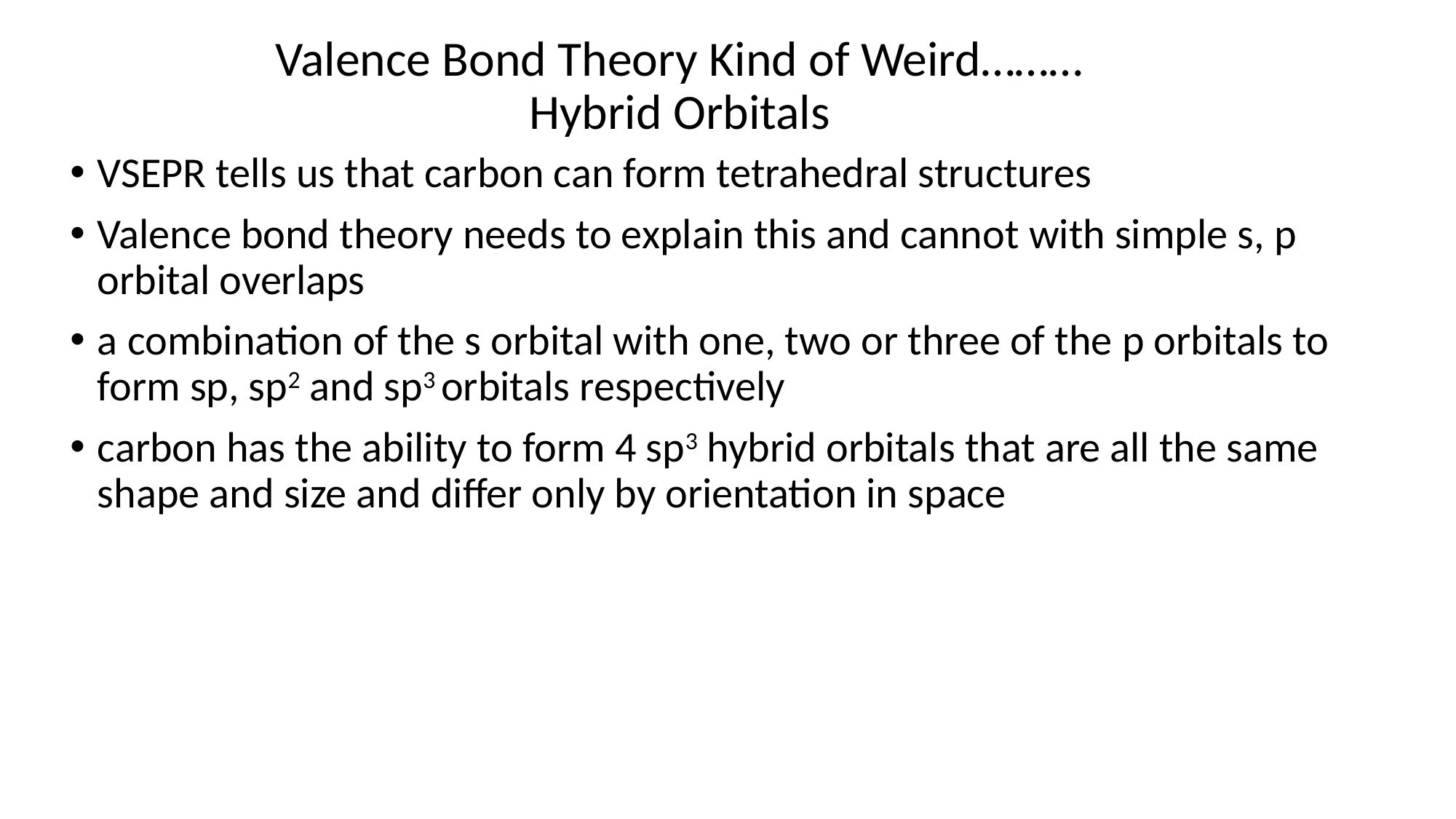

# Valence Bond Theory Kind of Weird……… Hybrid Orbitals
VSEPR tells us that carbon can form tetrahedral structures
Valence bond theory needs to explain this and cannot with simple s, p orbital overlaps
a combination of the s orbital with one, two or three of the p orbitals to form sp, sp2 and sp3 orbitals respectively
carbon has the ability to form 4 sp3 hybrid orbitals that are all the same shape and size and differ only by orientation in space